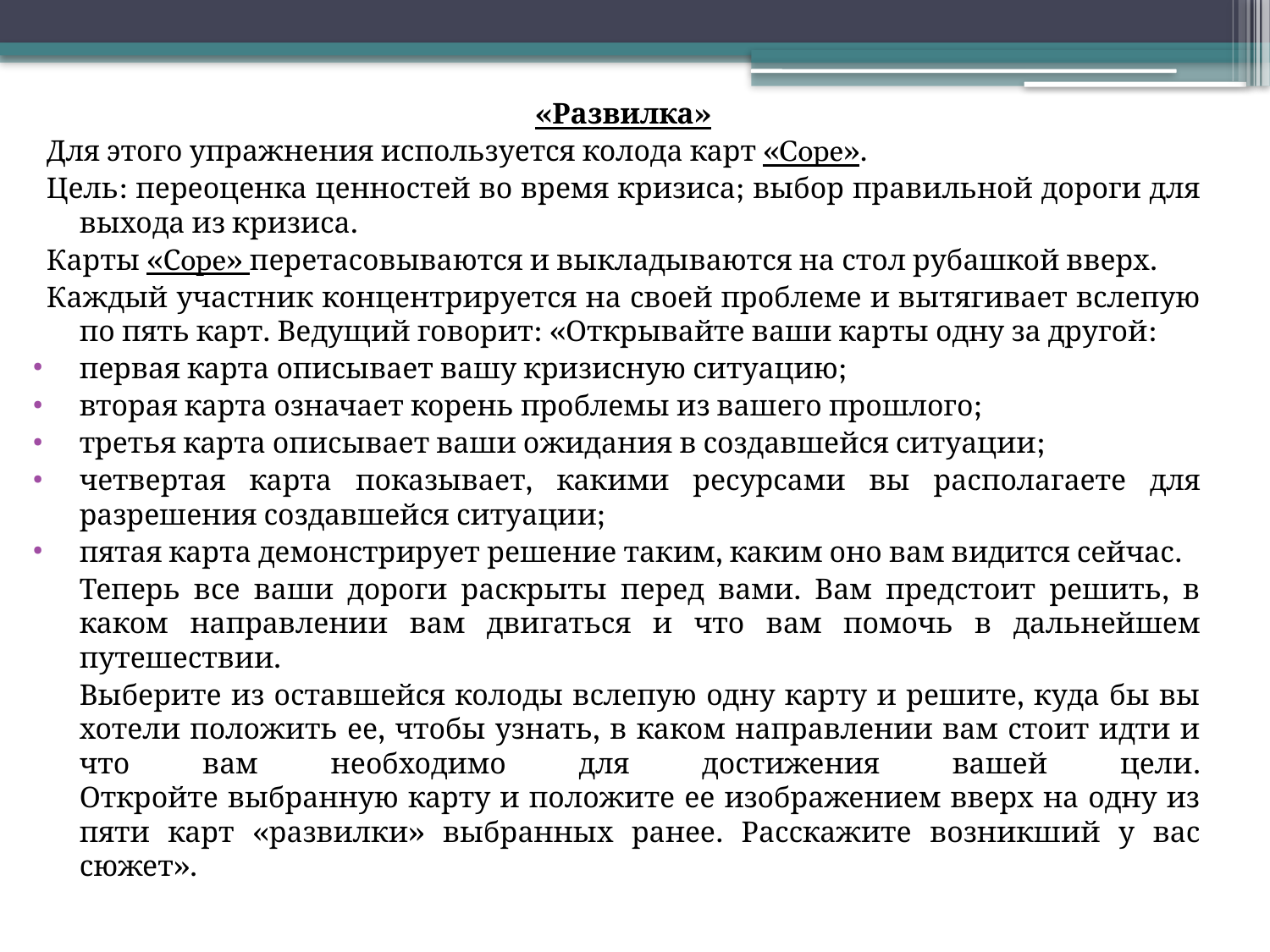

«Развилка»
Для этого упражнения используется колода карт «Cope».
Цель: переоценка ценностей во время кризиса; выбор правильной дороги для выхода из кризиса.
Карты «Сope» перетасовываются и выкладываются на стол рубашкой вверх.
Каждый участник концентрируется на своей проблеме и вытягивает вслепую по пять карт. Ведущий говорит: «Открывайте ваши карты одну за другой:
первая карта описывает вашу кризисную ситуацию;
вторая карта означает корень проблемы из вашего прошлого;
третья карта описывает ваши ожидания в создавшейся ситуации;
четвертая карта показывает, какими ресурсами вы располагаете для разрешения создавшейся ситуации;
пятая карта демонстрирует решение таким, каким оно вам видится сейчас.
	Теперь все ваши дороги раскрыты перед вами. Вам предстоит решить, в каком направлении вам двигаться и что вам помочь в дальнейшем путешествии.
	Выберите из оставшейся колоды вслепую одну карту и решите, куда бы вы хотели положить ее, чтобы узнать, в каком направлении вам стоит идти и что вам необходимо для достижения вашей цели.
Откройте выбранную карту и положите ее изображением вверх на одну из пяти карт «развилки» выбранных ранее. Расскажите возникший у вас сюжет».